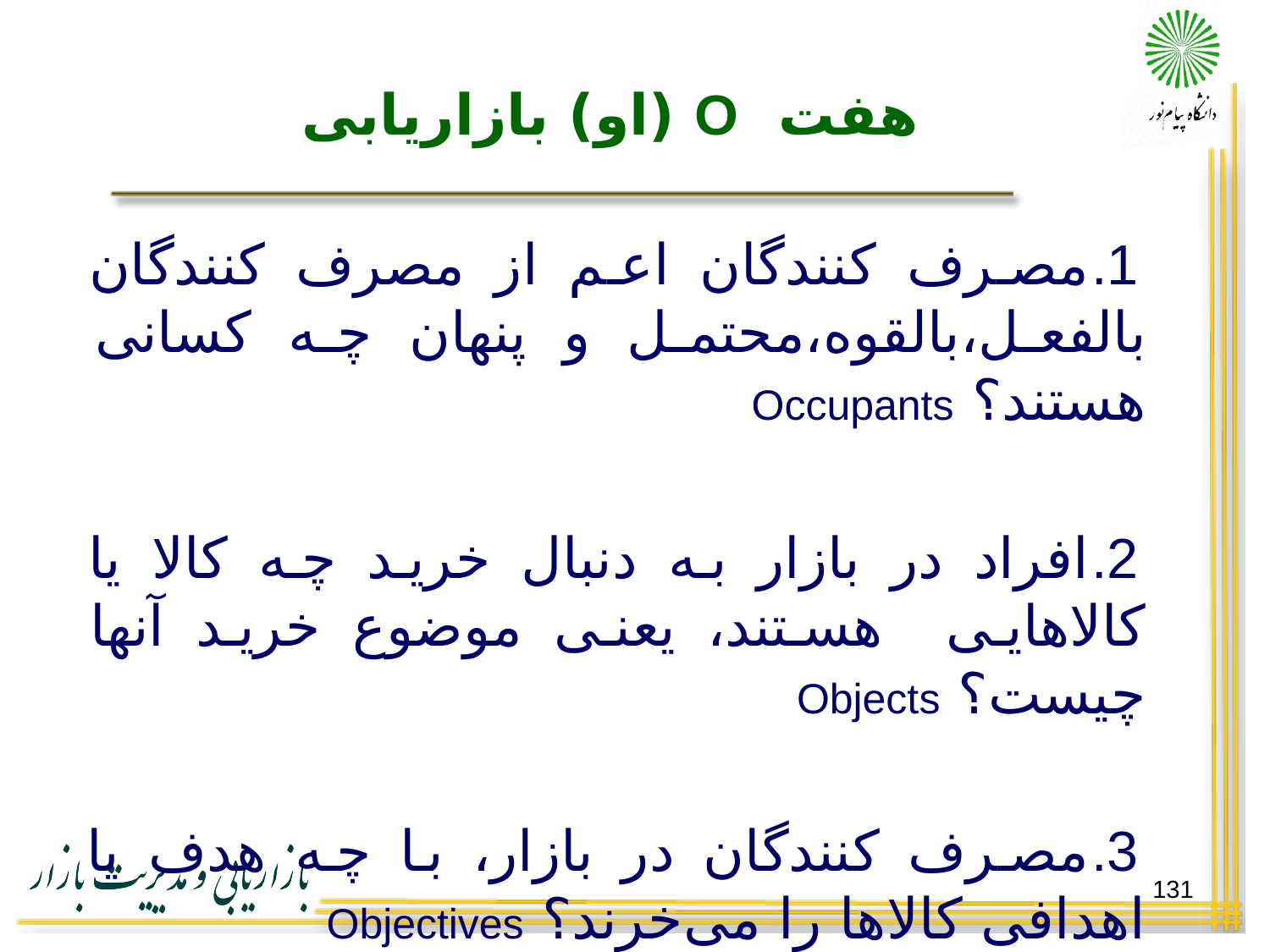

# هفت  O (او) بازاریابی
مصرف کنندگان اعم از مصرف کنندگان بالفعل،بالقوه،محتمل و پنهان چه کسانی هستند؟ Occupants

افراد در بازار به دنبال خرید چه کالا یا کالاهایی  هستند، یعنی موضوع خرید آنها چیست؟ Objects

مصرف کنندگان در بازار، با چه هدف یا اهدافی کالاها را می‌خرند؟ Objectives
131